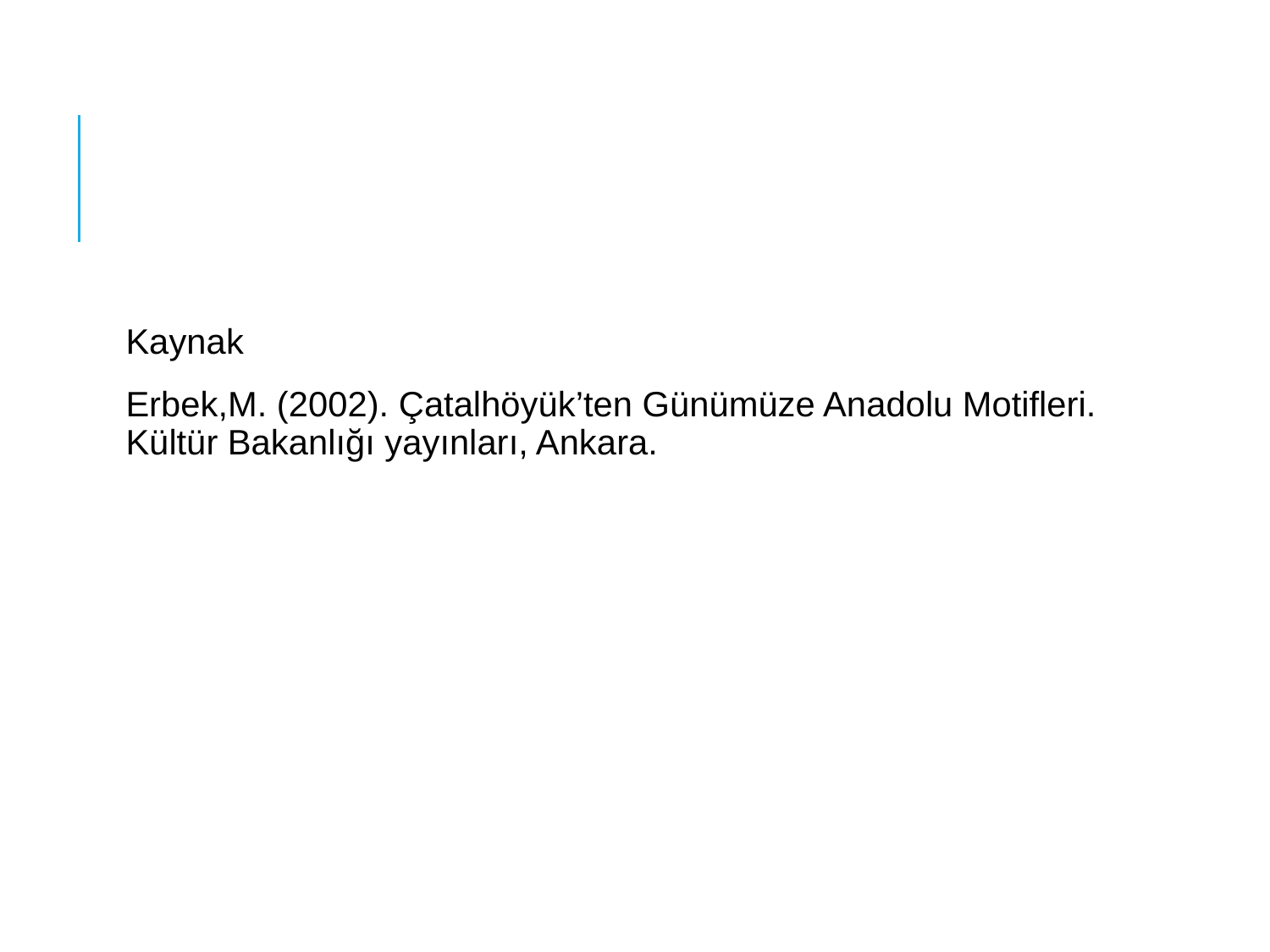

#
Kaynak
Erbek,M. (2002). Çatalhöyük’ten Günümüze Anadolu Motifleri. Kültür Bakanlığı yayınları, Ankara.